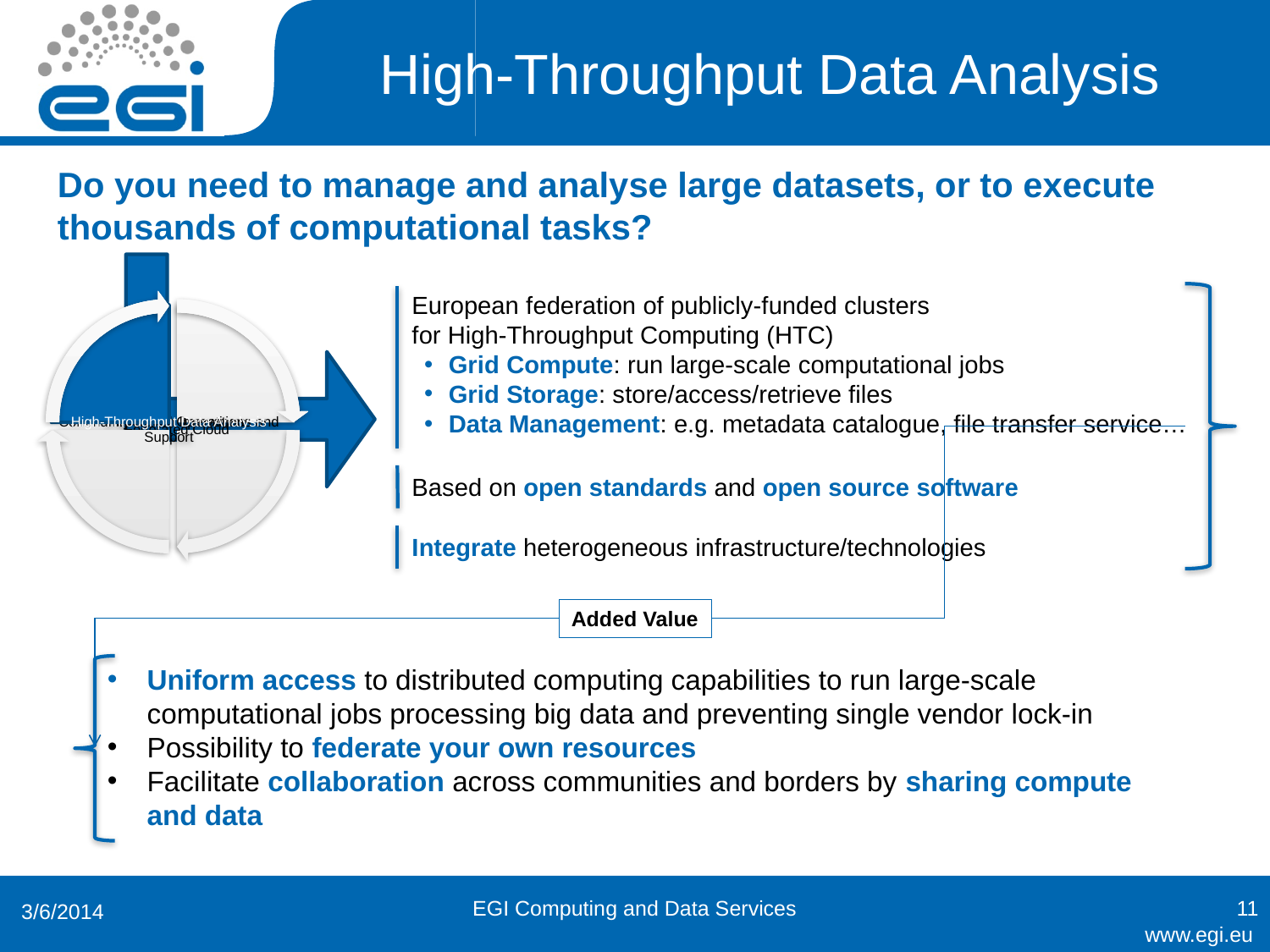

# High-Throughput Data Analysis
Do you need to manage and analyse large datasets, or to execute thousands of computational tasks?

European federation of publicly-funded clusters
for High-Throughput Computing (HTC)
Grid Compute: run large-scale computational jobs
Grid Storage: store/access/retrieve files
Data Management: e.g. metadata catalogue, file transfer service…

Federated Operations
Federated Cloud
Community Driven Innovations and Support
High-Throughput Data Analysis
Based on open standards and open source software
Integrate heterogeneous infrastructure/technologies
Added Value

Uniform access to distributed computing capabilities to run large-scale computational jobs processing big data and preventing single vendor lock-in‏
Possibility to federate your own resources
Facilitate collaboration across communities and borders by sharing compute and data
EGI Computing and Data Services
11
3/6/2014